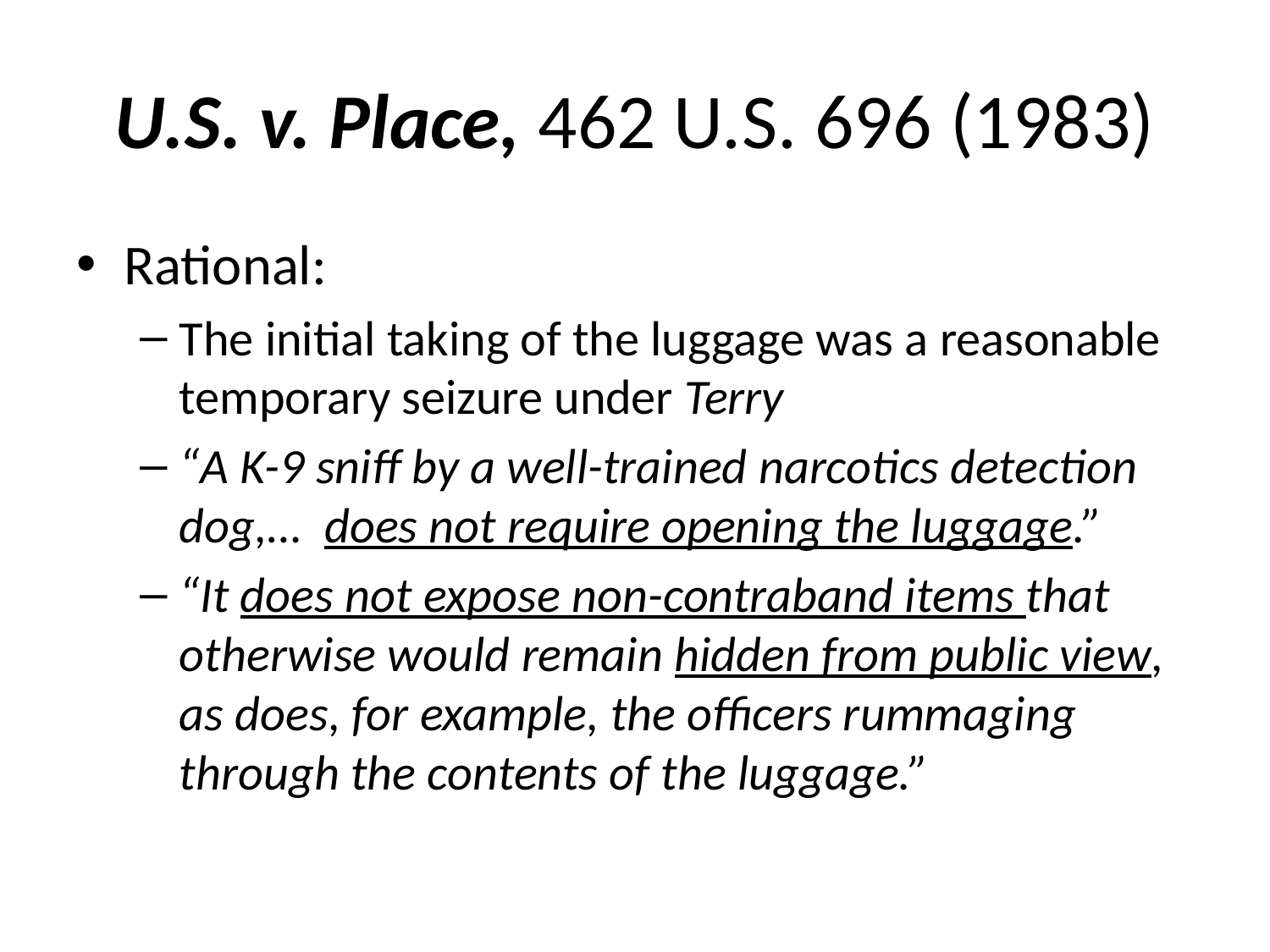

# U.S. v. Place, 462 U.S. 696 (1983)
Rational:
The initial taking of the luggage was a reasonable temporary seizure under Terry
“A K-9 sniff by a well-trained narcotics detection dog,…  does not require opening the luggage.”
“It does not expose non-contraband items that otherwise would remain hidden from public view, as does, for example, the officers rummaging through the contents of the luggage.”